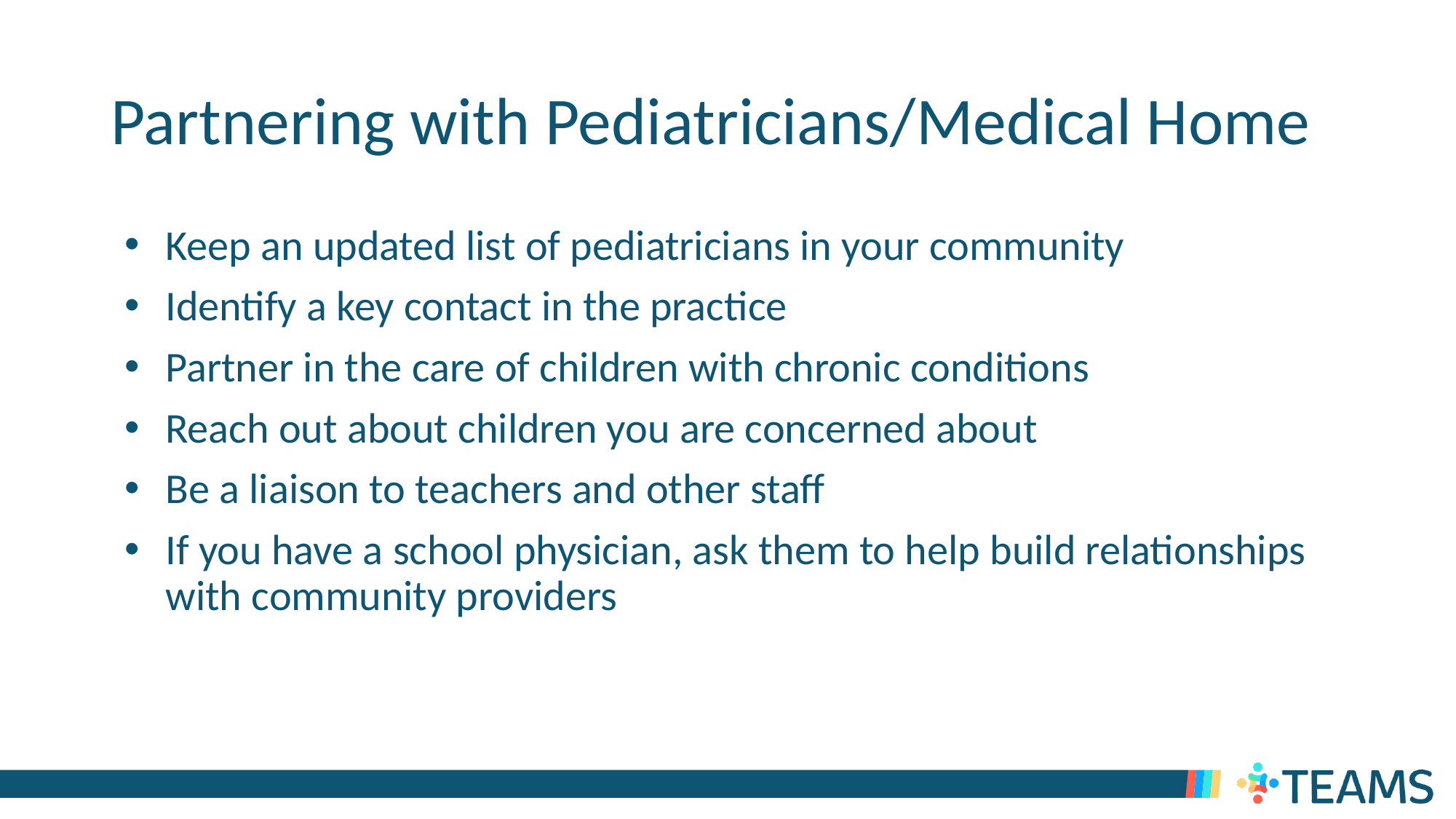

# Partnering with Pediatricians/Medical Home
Keep an updated list of pediatricians in your community
Identify a key contact in the practice
Partner in the care of children with chronic conditions
Reach out about children you are concerned about
Be a liaison to teachers and other staff
If you have a school physician, ask them to help build relationships with community providers